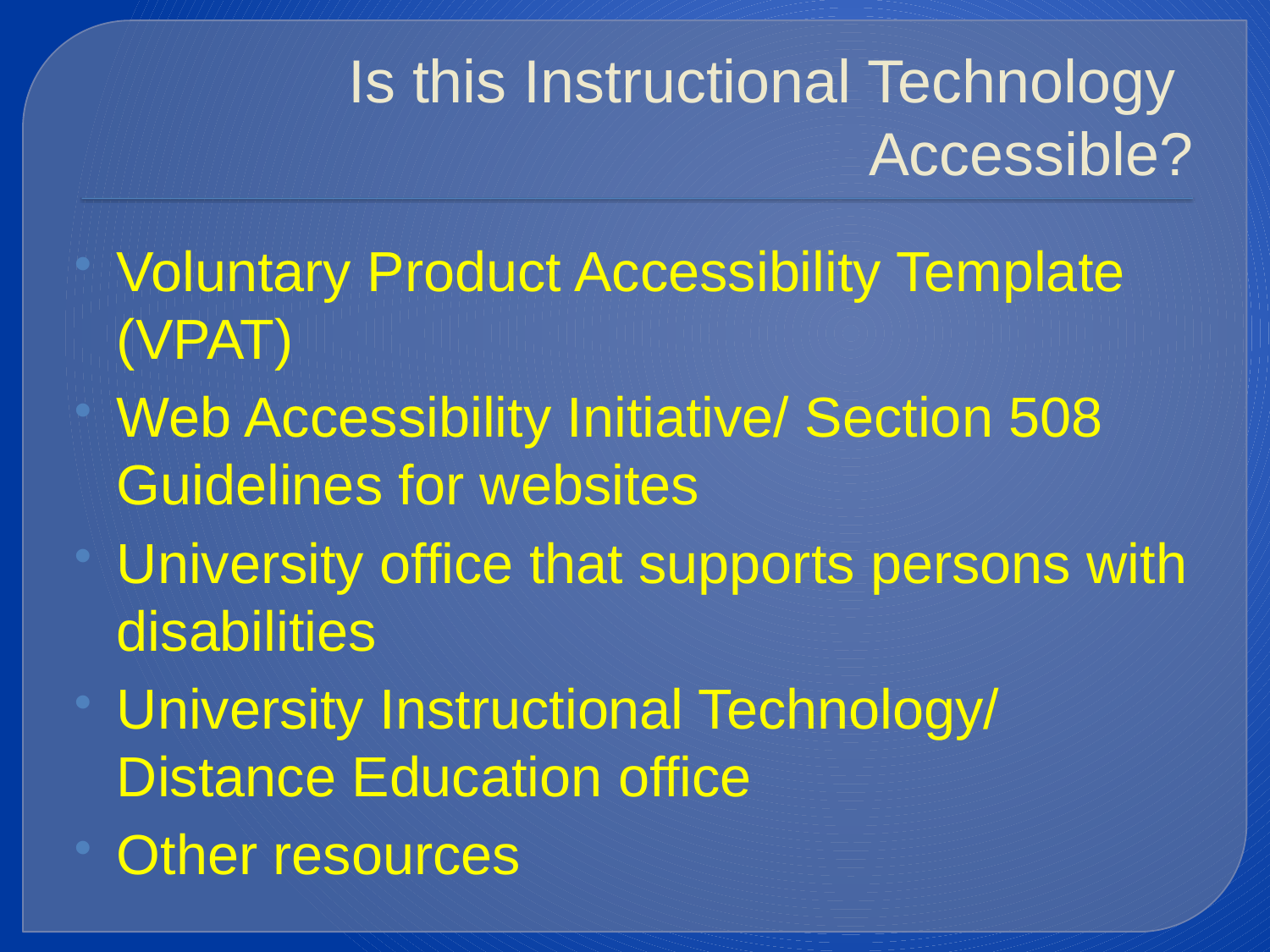

# Is this Instructional Technology  Accessible?
Voluntary Product Accessibility Template  (VPAT)
Web Accessibility Initiative/ Section 508 Guidelines for websites
University office that supports persons with disabilities
University Instructional Technology/ Distance Education office
Other resources